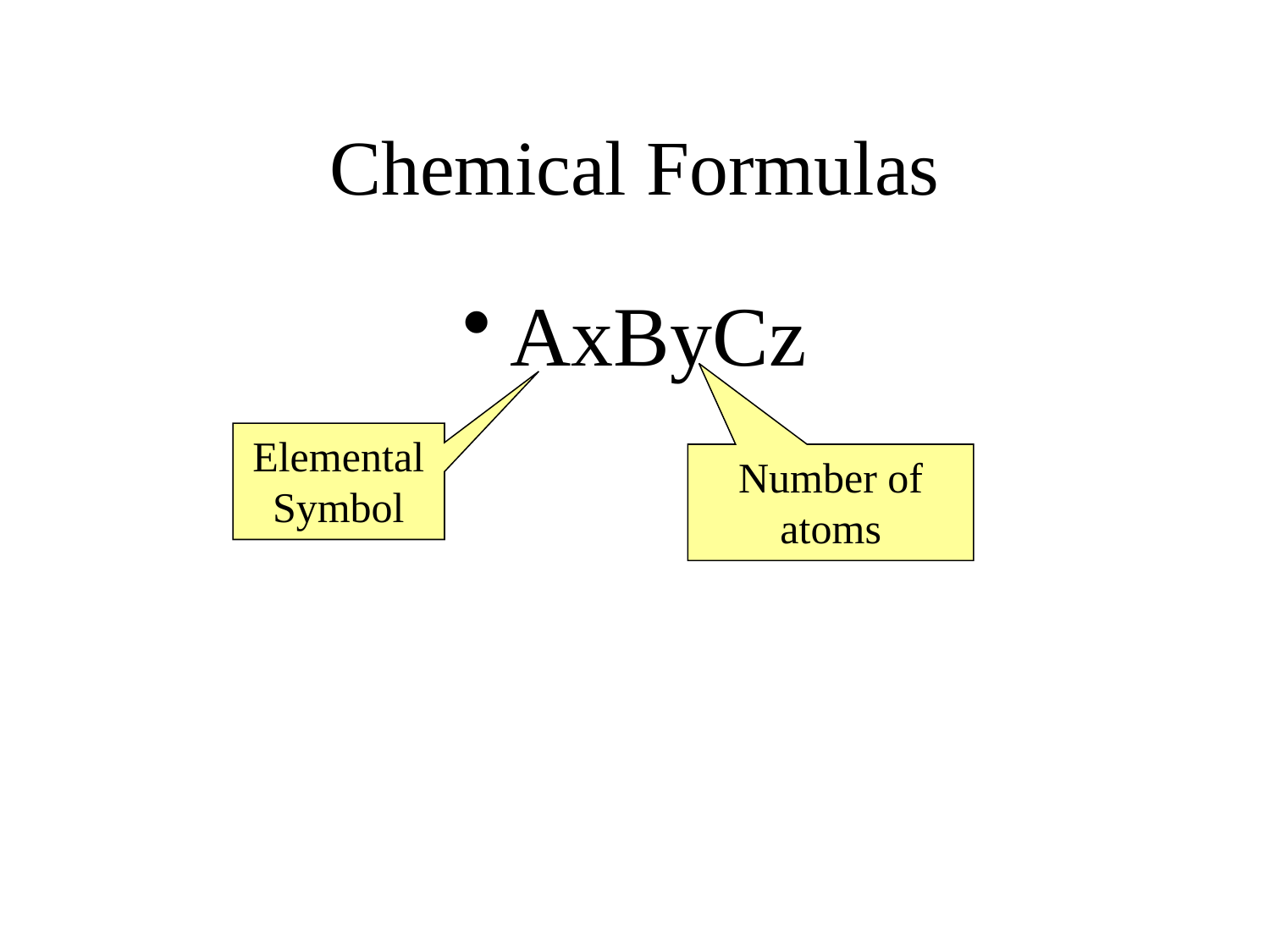

# Chemical Formulas
AxByCz
Elemental Symbol
Number of atoms